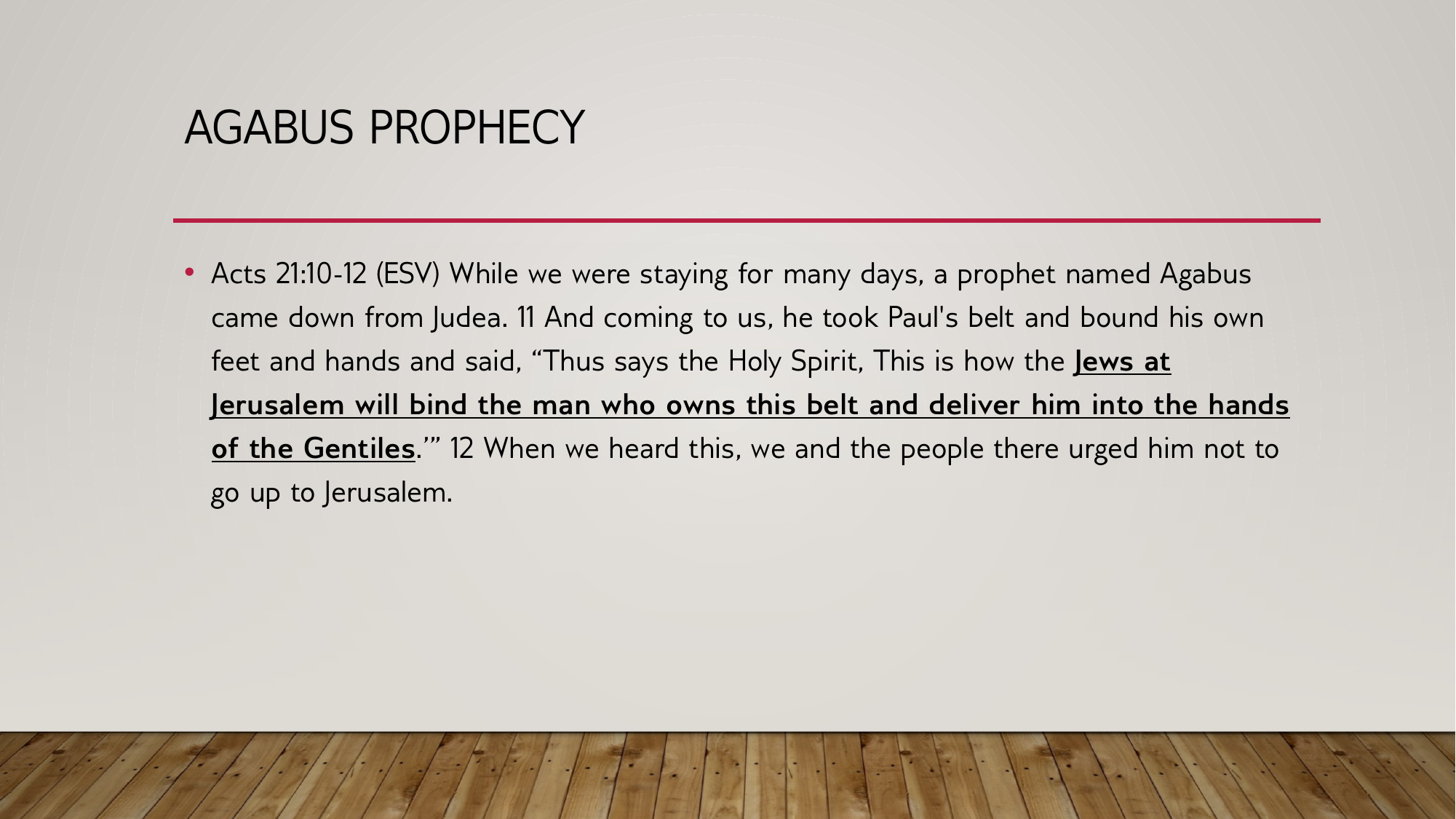

# AGABUS PROPHECY
Acts 21:10-12 (ESV) While we were staying for many days, a prophet named Agabus came down from Judea. 11 And coming to us, he took Paul's belt and bound his own feet and hands and said, “Thus says the Holy Spirit, This is how the Jews at Jerusalem will bind the man who owns this belt and deliver him into the hands of the Gentiles.’” 12 When we heard this, we and the people there urged him not to go up to Jerusalem.